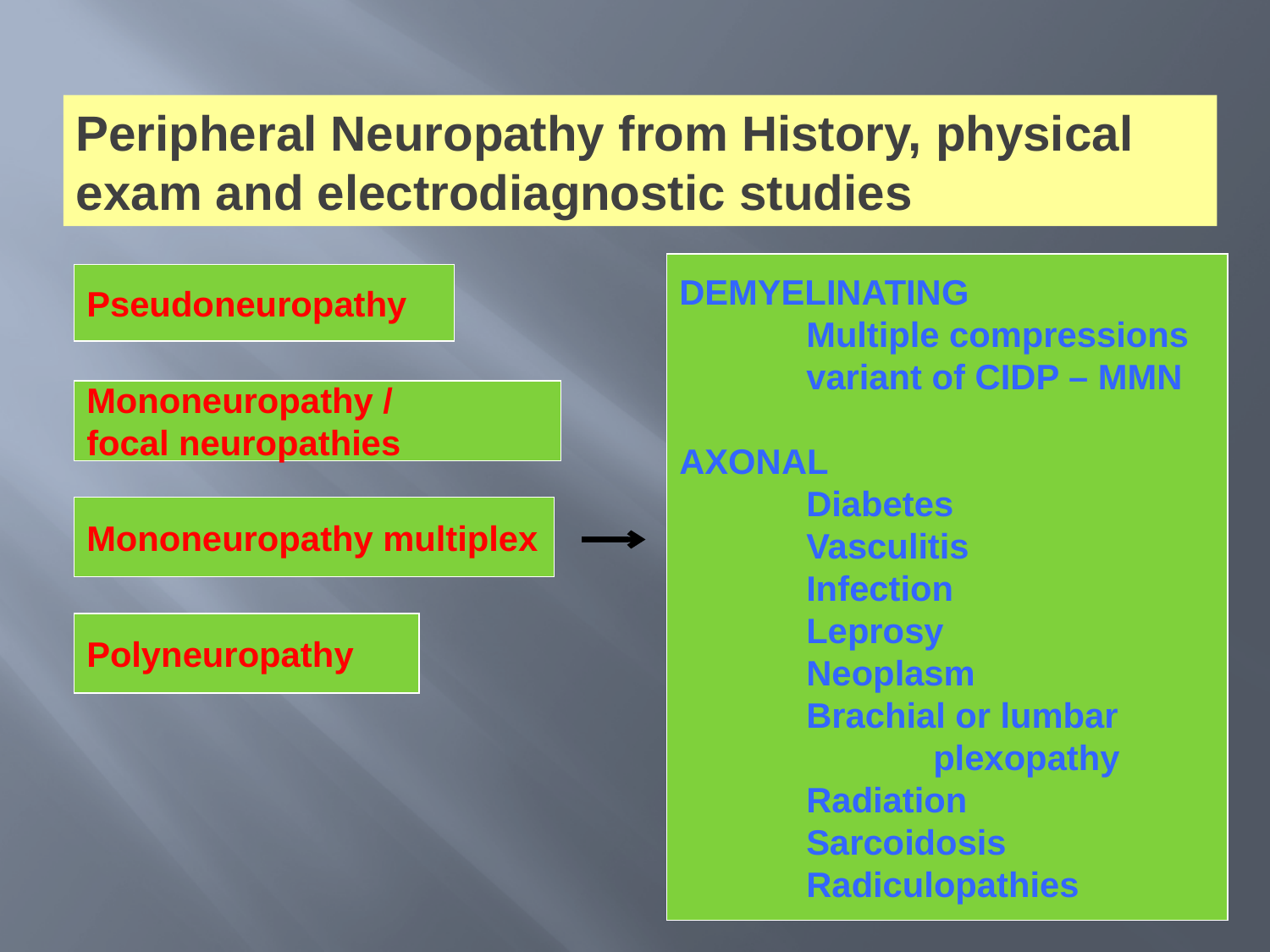

Peripheral Neuropathy from History, physical exam and electrodiagnostic studies

DEMYELINATING
	Multiple compressions
	variant of CIDP – MMN

AXONAL
	Diabetes
	Vasculitis
	Infection
	Leprosy
	Neoplasm
	Brachial or lumbar
		plexopathy
	Radiation
	Sarcoidosis
	Radiculopathies

Pseudoneuropathy
Mononeuropathy /
focal neuropathies

Mononeuropathy multiplex
Polyneuropathy